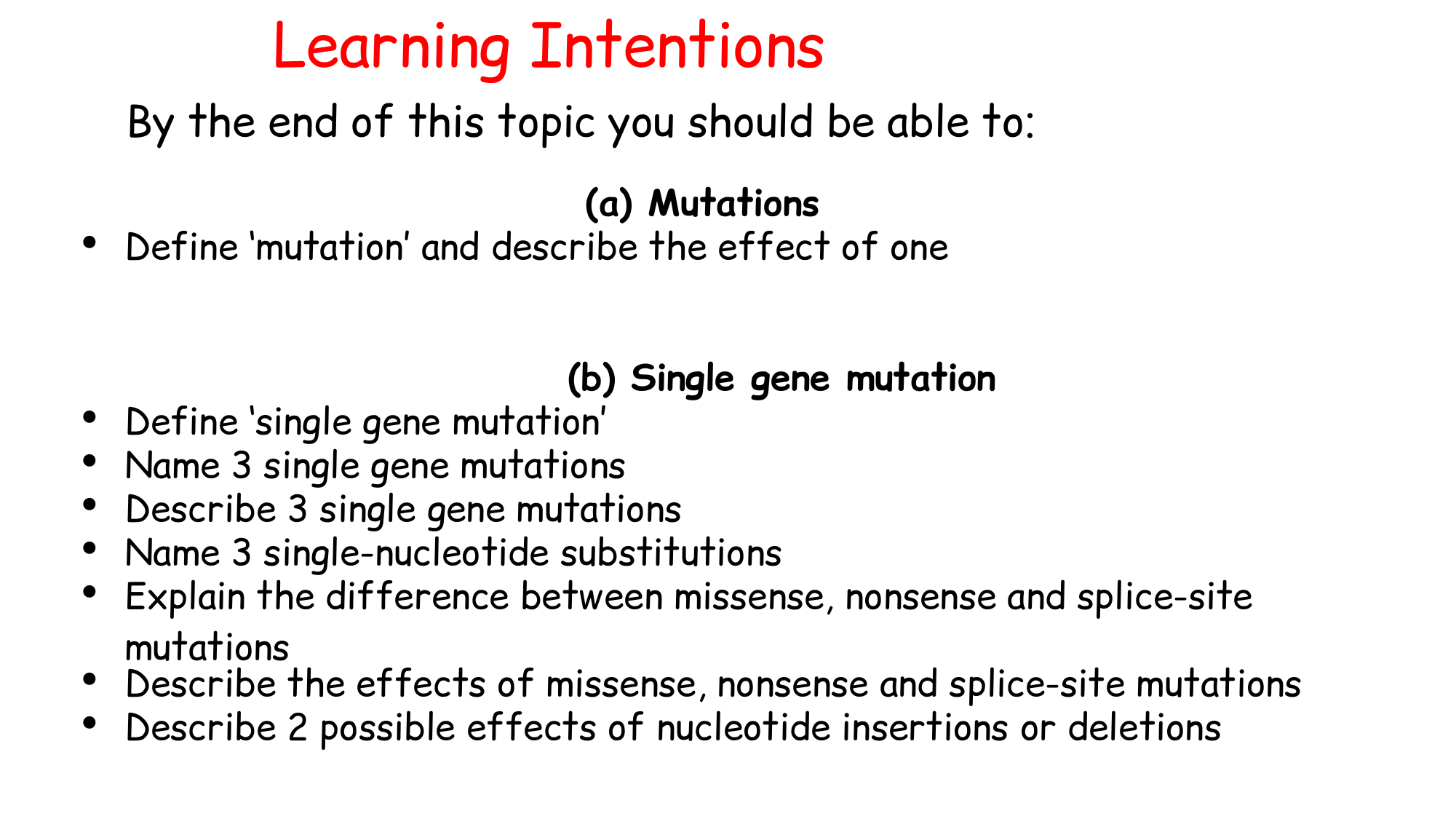

Learning Intentions
	By the end of this topic you should be able to:

| (a) Mutations |
| --- |
| Define ‘mutation’ and describe the effect of one |
| (b) Single gene mutation |
| Define ‘single gene mutation’ |
| Name 3 single gene mutations |
| Describe 3 single gene mutations |
| Name 3 single-nucleotide substitutions |
| Explain the difference between missense, nonsense and splice-site mutations |
| Describe the effects of missense, nonsense and splice-site mutations |
| Describe 2 possible effects of nucleotide insertions or deletions |